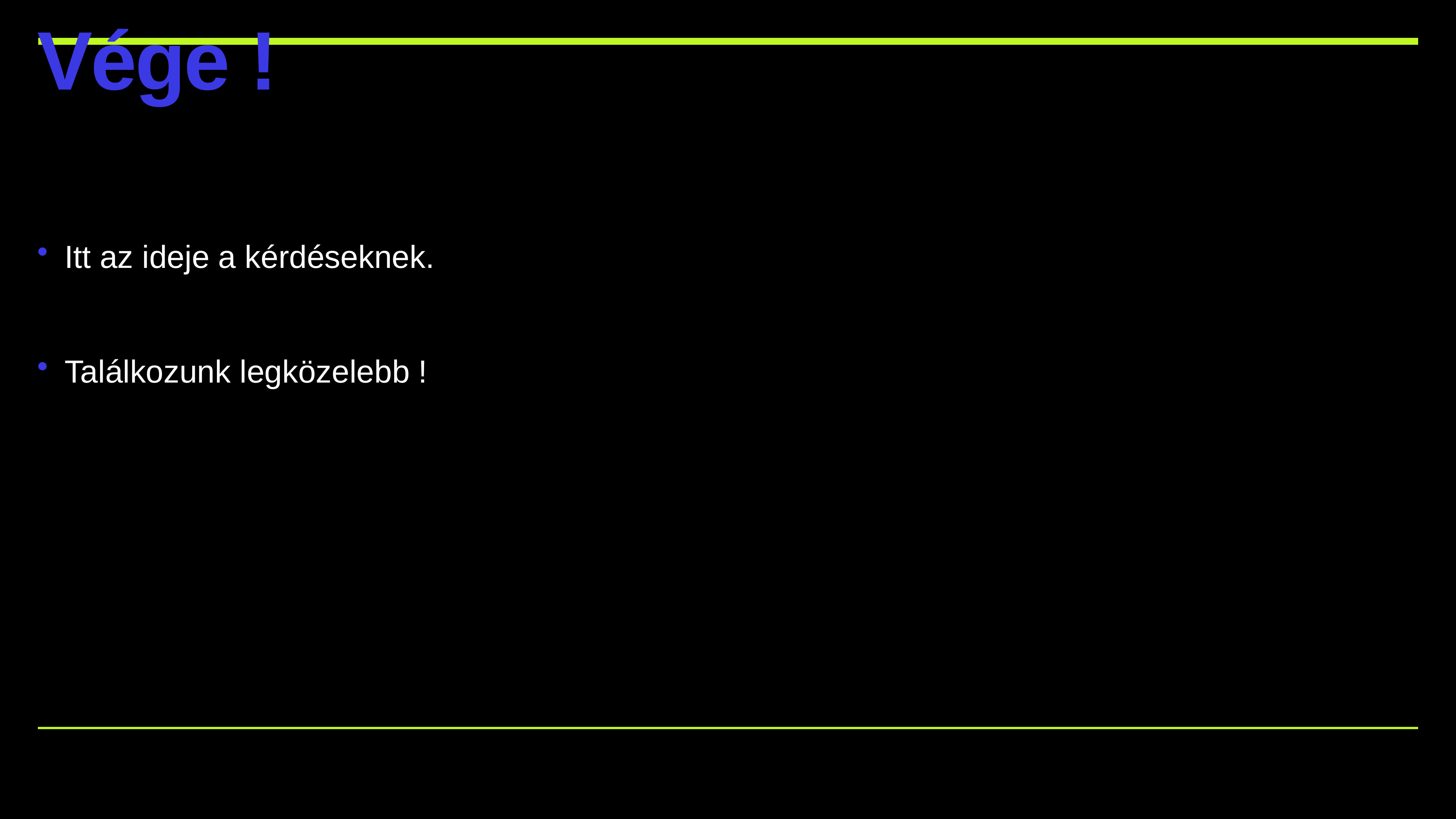

# Vége !
Itt az ideje a kérdéseknek.

Találkozunk legközelebb !